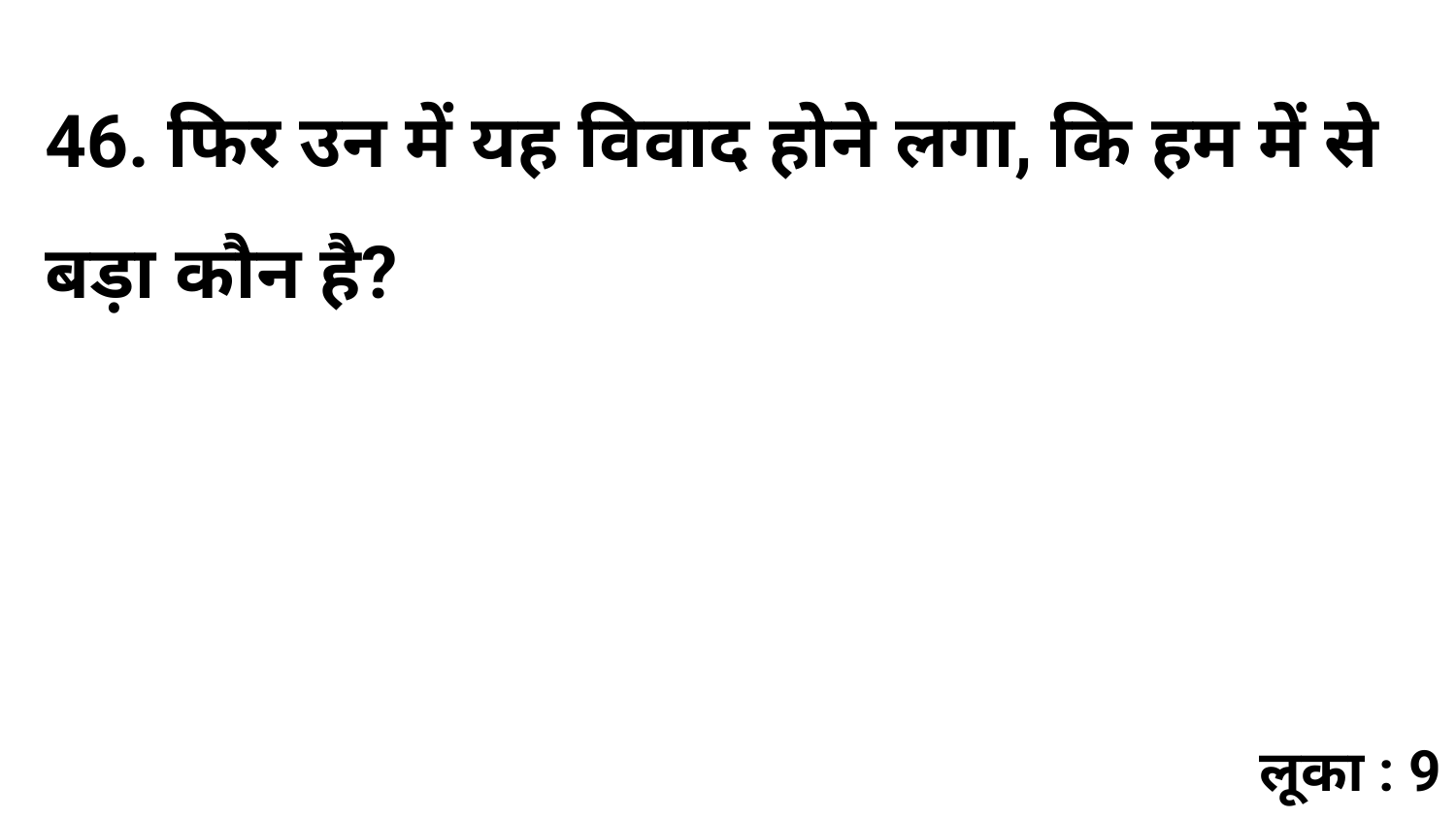

46. फिर उन में यह विवाद होने लगा, कि हम में से बड़ा कौन है?
लूका : 9